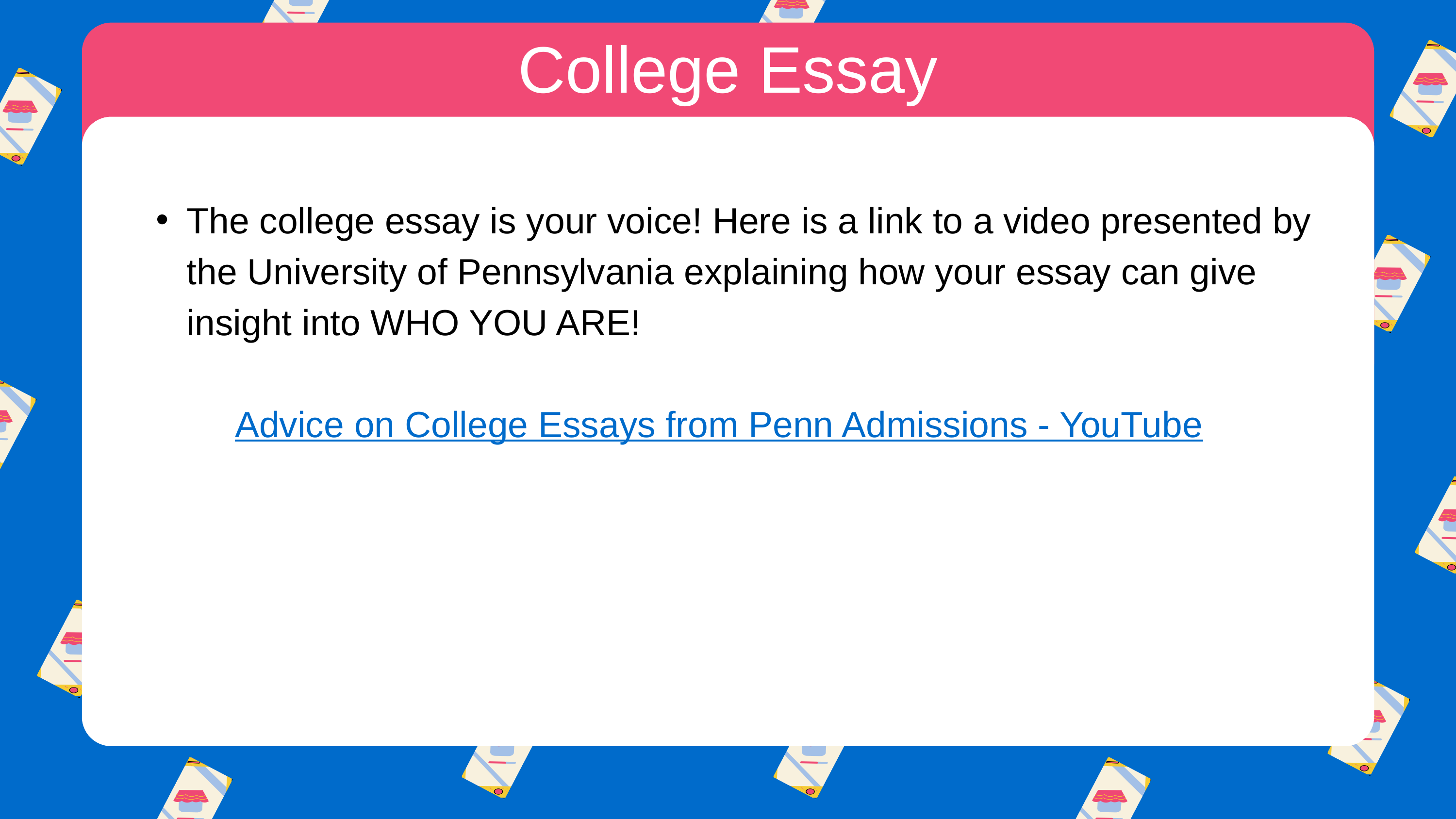

College Essay

The college essay is your voice! Here is a link to a video presented by the University of Pennsylvania explaining how your essay can give insight into WHO YOU ARE!

Advice on College Essays from Penn Admissions - YouTube